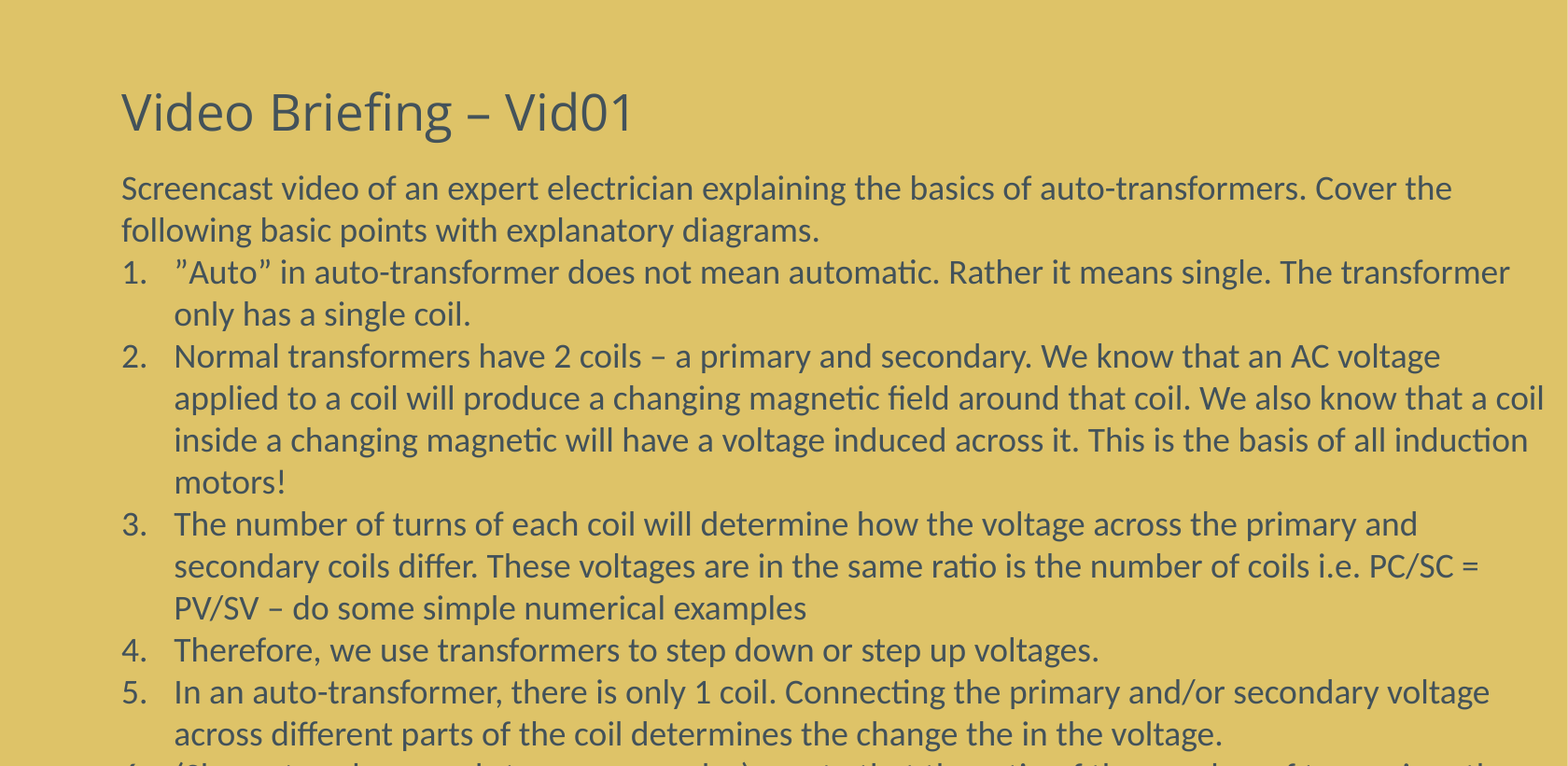

# Video Briefing – Vid01
Screencast video of an expert electrician explaining the basics of auto-transformers. Cover the following basic points with explanatory diagrams.
”Auto” in auto-transformer does not mean automatic. Rather it means single. The transformer only has a single coil.
Normal transformers have 2 coils – a primary and secondary. We know that an AC voltage applied to a coil will produce a changing magnetic field around that coil. We also know that a coil inside a changing magnetic will have a voltage induced across it. This is the basis of all induction motors!
The number of turns of each coil will determine how the voltage across the primary and secondary coils differ. These voltages are in the same ratio is the number of coils i.e. PC/SC = PV/SV – do some simple numerical examples
Therefore, we use transformers to step down or step up voltages.
In an auto-transformer, there is only 1 coil. Connecting the primary and/or secondary voltage across different parts of the coil determines the change the in the voltage.
(Show step-down and step-up examples) – note that the ratio of the number of turns gives the ratio of the voltages
Advantages of auto-transformers – smaller, lighter, cheaper, more efficient
Disadvantages – there can be some ”voltage leak” from the higher to lower voltage circuit, severe short circuits under fault conditions,
Typical auto-transformer ratios = 50%, 65%, 80%. For ratios lower than 50%, a normal transformer is needed.